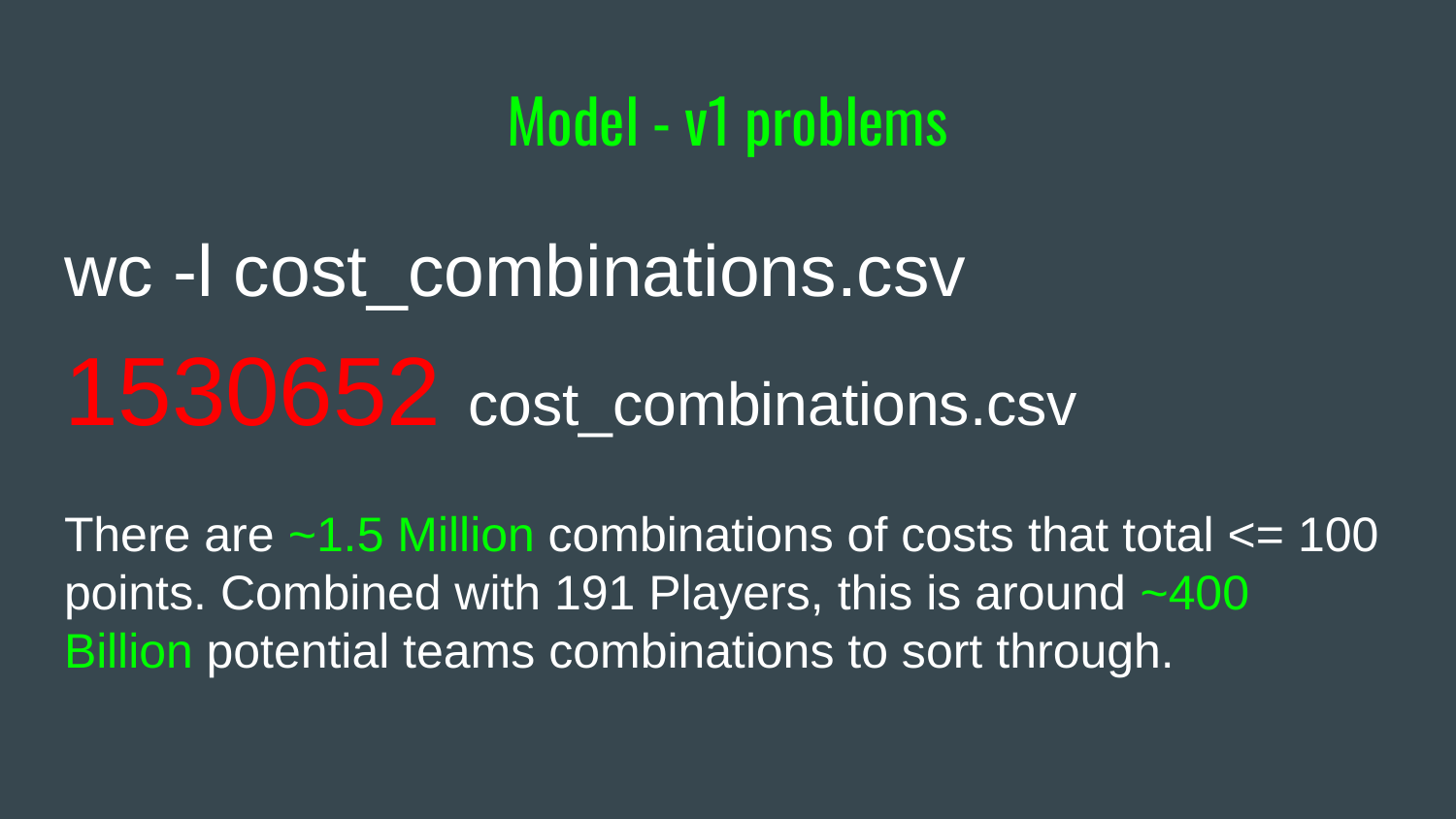

# Model - v1 problems

wc -l cost_combinations.csv
1530652 cost_combinations.csv

There are ~1.5 Million combinations of costs that total <= 100 points. Combined with 191 Players, this is around ~400 Billion potential teams combinations to sort through.